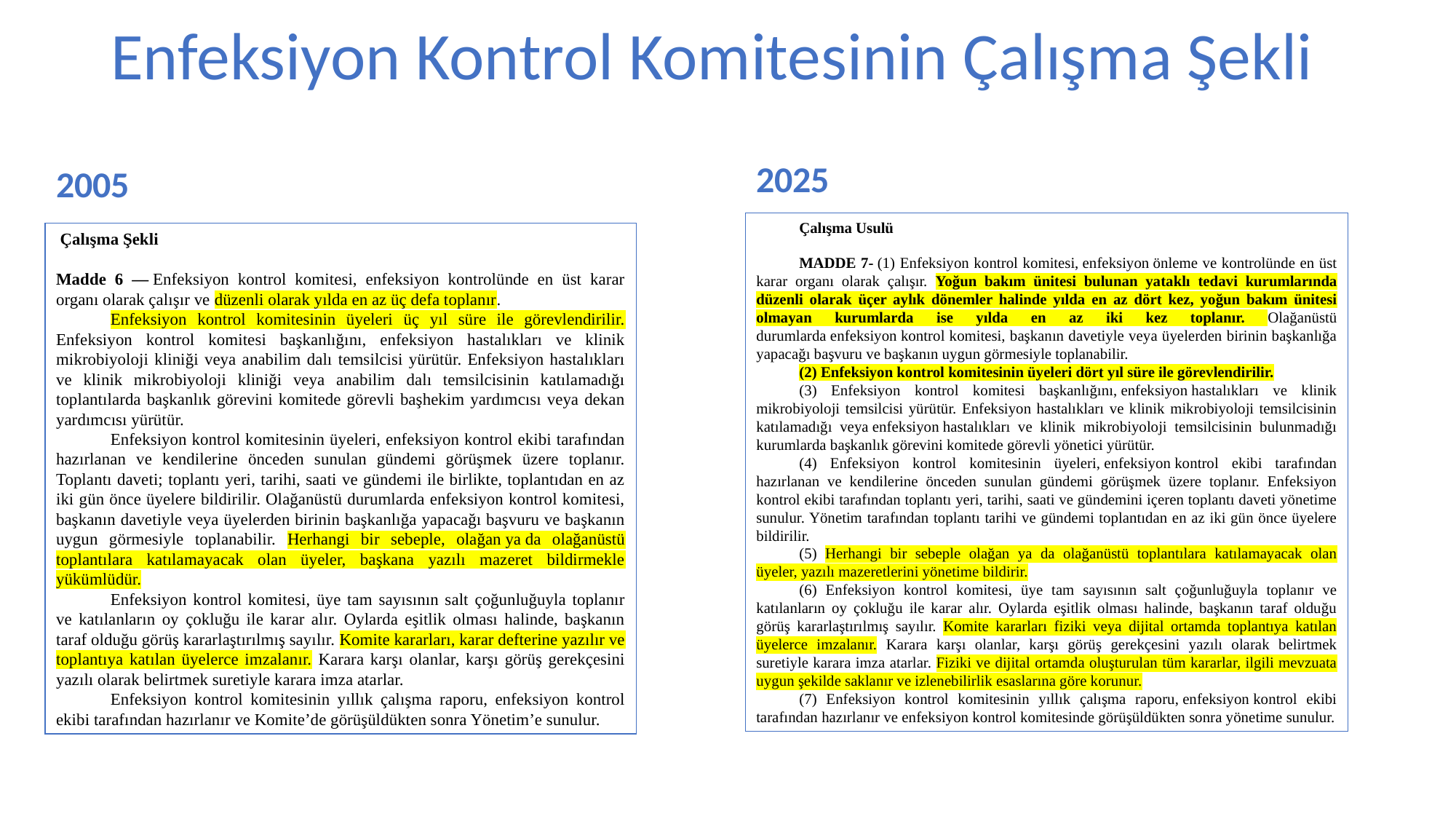

# Enfeksiyon Kontrol Komitesinin Çalışma Şekli
2025
2005
Çalışma Usulü

MADDE 7- (1) Enfeksiyon kontrol komitesi, enfeksiyon önleme ve kontrolünde en üst karar organı olarak çalışır. Yoğun bakım ünitesi bulunan yataklı tedavi kurumlarında düzenli olarak üçer aylık dönemler halinde yılda en az dört kez, yoğun bakım ünitesi olmayan kurumlarda ise yılda en az iki kez toplanır. Olağanüstü durumlarda enfeksiyon kontrol komitesi, başkanın davetiyle veya üyelerden birinin başkanlığa yapacağı başvuru ve başkanın uygun görmesiyle toplanabilir.
(2) Enfeksiyon kontrol komitesinin üyeleri dört yıl süre ile görevlendirilir.
(3) Enfeksiyon kontrol komitesi başkanlığını, enfeksiyon hastalıkları ve klinik mikrobiyoloji temsilcisi yürütür. Enfeksiyon hastalıkları ve klinik mikrobiyoloji temsilcisinin katılamadığı veya enfeksiyon hastalıkları ve klinik mikrobiyoloji temsilcisinin bulunmadığı kurumlarda başkanlık görevini komitede görevli yönetici yürütür.
(4) Enfeksiyon kontrol komitesinin üyeleri, enfeksiyon kontrol ekibi tarafından hazırlanan ve kendilerine önceden sunulan gündemi görüşmek üzere toplanır. Enfeksiyon kontrol ekibi tarafından toplantı yeri, tarihi, saati ve gündemini içeren toplantı daveti yönetime sunulur. Yönetim tarafından toplantı tarihi ve gündemi toplantıdan en az iki gün önce üyelere bildirilir.
(5) Herhangi bir sebeple olağan ya da olağanüstü toplantılara katılamayacak olan üyeler, yazılı mazeretlerini yönetime bildirir.
(6) Enfeksiyon kontrol komitesi, üye tam sayısının salt çoğunluğuyla toplanır ve katılanların oy çokluğu ile karar alır. Oylarda eşitlik olması halinde, başkanın taraf olduğu görüş kararlaştırılmış sayılır. Komite kararları fiziki veya dijital ortamda toplantıya katılan üyelerce imzalanır. Karara karşı olanlar, karşı görüş gerekçesini yazılı olarak belirtmek suretiyle karara imza atarlar. Fiziki ve dijital ortamda oluşturulan tüm kararlar, ilgili mevzuata uygun şekilde saklanır ve izlenebilirlik esaslarına göre korunur.
(7) Enfeksiyon kontrol komitesinin yıllık çalışma raporu, enfeksiyon kontrol ekibi tarafından hazırlanır ve enfeksiyon kontrol komitesinde görüşüldükten sonra yönetime sunulur.
 Çalışma Şekli

Madde 6 — Enfeksiyon kontrol komitesi, enfeksiyon kontrolünde en üst karar organı olarak çalışır ve düzenli olarak yılda en az üç defa toplanır.
             Enfeksiyon kontrol komitesinin üyeleri üç yıl süre ile görevlendirilir. Enfeksiyon kontrol komitesi başkanlığını, enfeksiyon hastalıkları ve klinik mikrobiyoloji kliniği veya anabilim dalı temsilcisi yürütür. Enfeksiyon hastalıkları ve klinik mikrobiyoloji kliniği veya anabilim dalı temsilcisinin katılamadığı toplantılarda başkanlık görevini komitede görevli başhekim yardımcısı veya dekan yardımcısı yürütür.
             Enfeksiyon kontrol komitesinin üyeleri, enfeksiyon kontrol ekibi tarafından hazırlanan ve kendilerine önceden sunulan gündemi görüşmek üzere toplanır. Toplantı daveti; toplantı yeri, tarihi, saati ve gündemi ile birlikte, toplantıdan en az iki gün önce üyelere bildirilir. Olağanüstü durumlarda enfeksiyon kontrol komitesi, başkanın davetiyle veya üyelerden birinin başkanlığa yapacağı başvuru ve başkanın uygun görmesiyle toplanabilir. Herhangi bir sebeple, olağan ya da olağanüstü toplantılara katılamayacak olan üyeler, başkana yazılı mazeret bildirmekle yükümlüdür.
             Enfeksiyon kontrol komitesi, üye tam sayısının salt çoğunluğuyla toplanır ve katılanların oy çokluğu ile karar alır. Oylarda eşitlik olması halinde, başkanın taraf olduğu görüş kararlaştırılmış sayılır. Komite kararları, karar defterine yazılır ve toplantıya katılan üyelerce imzalanır. Karara karşı olanlar, karşı görüş gerekçesini yazılı olarak belirtmek suretiyle karara imza atarlar.
             Enfeksiyon kontrol komitesinin yıllık çalışma raporu, enfeksiyon kontrol ekibi tarafından hazırlanır ve Komite’de görüşüldükten sonra Yönetim’e sunulur.